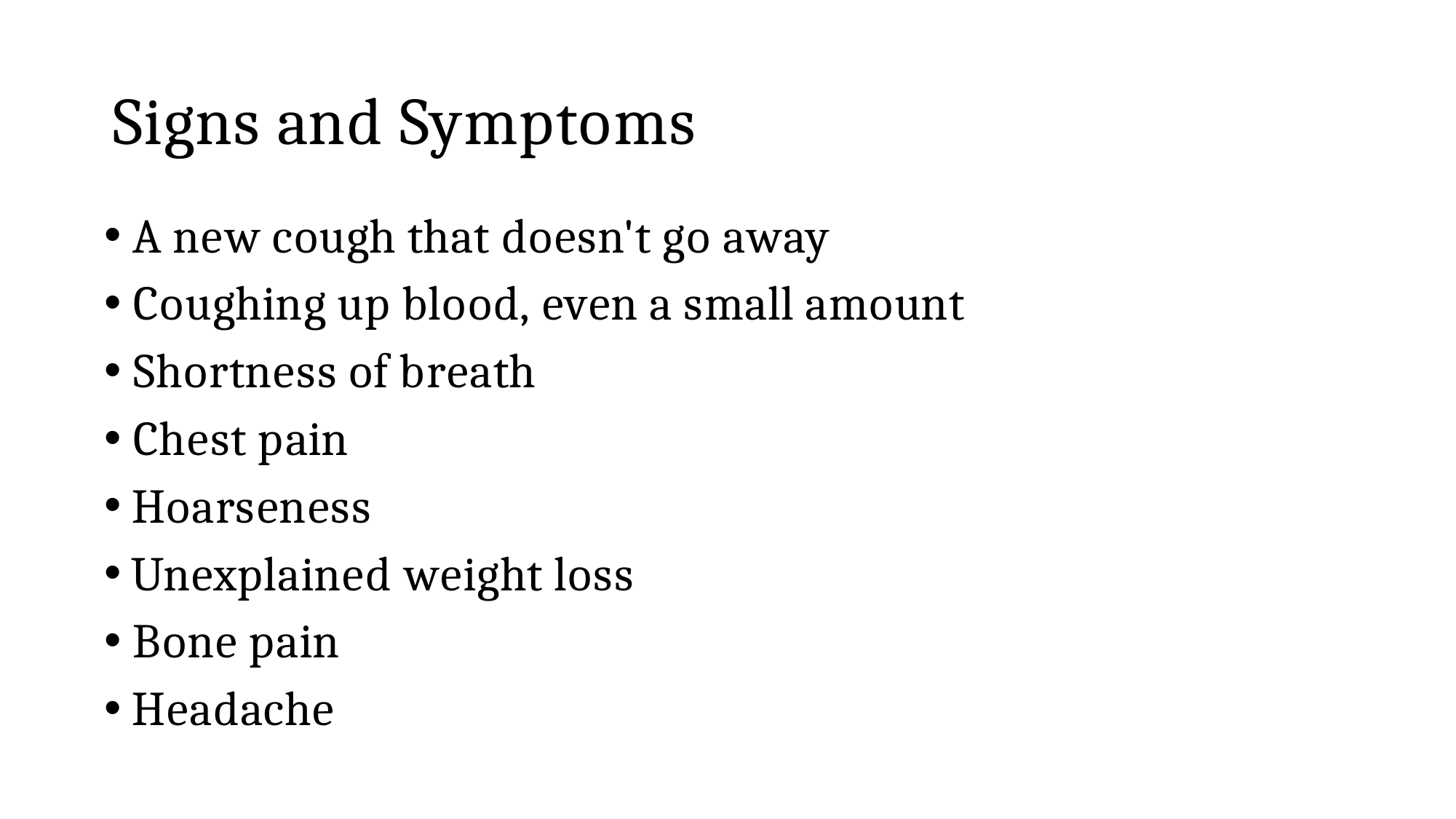

# Signs and Symptoms
A new cough that doesn't go away
Coughing up blood, even a small amount
Shortness of breath
Chest pain
Hoarseness
Unexplained weight loss
Bone pain
Headache